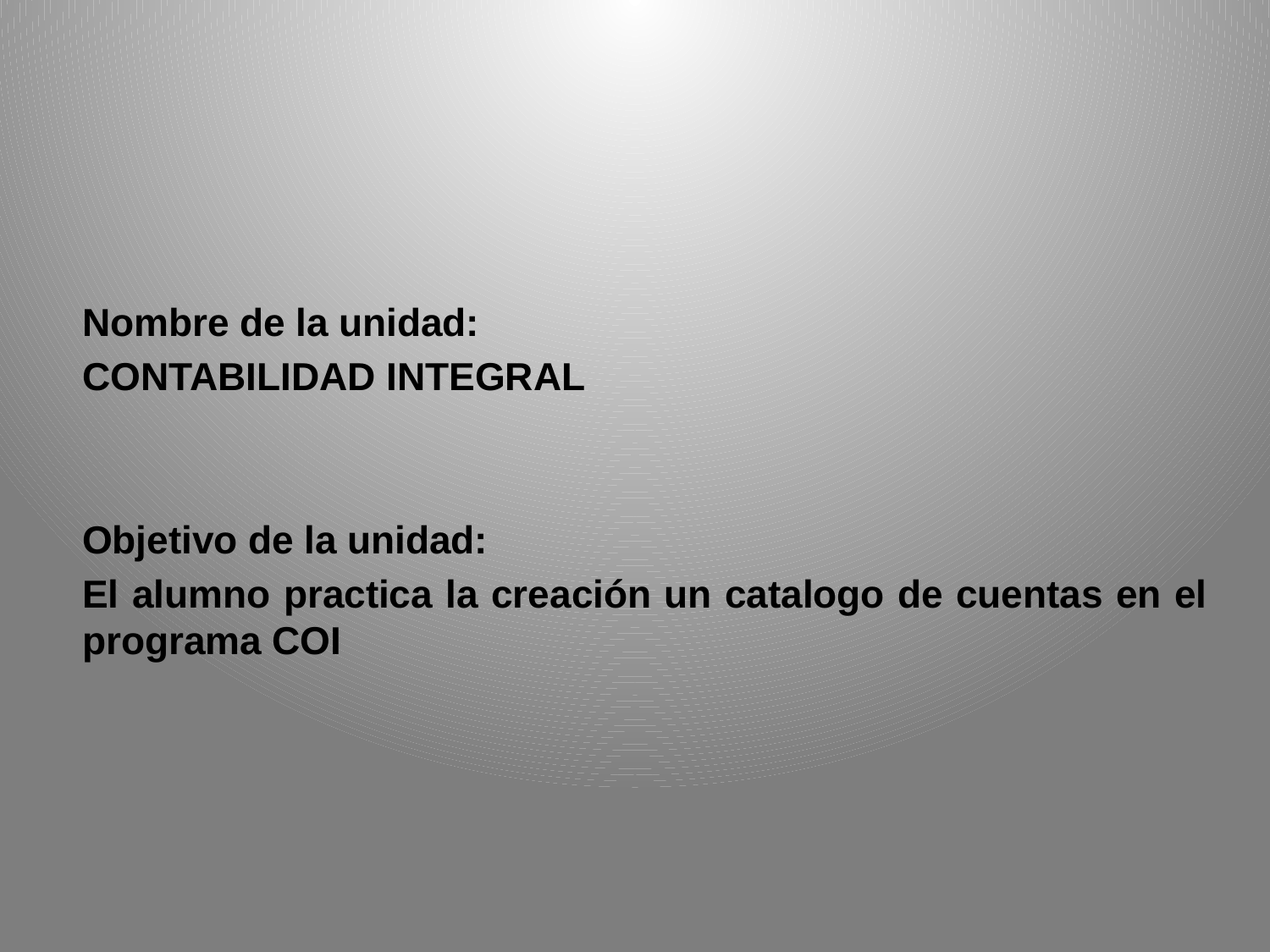

Nombre de la unidad:
CONTABILIDAD INTEGRAL

Objetivo de la unidad:
El alumno practica la creación un catalogo de cuentas en el programa COI